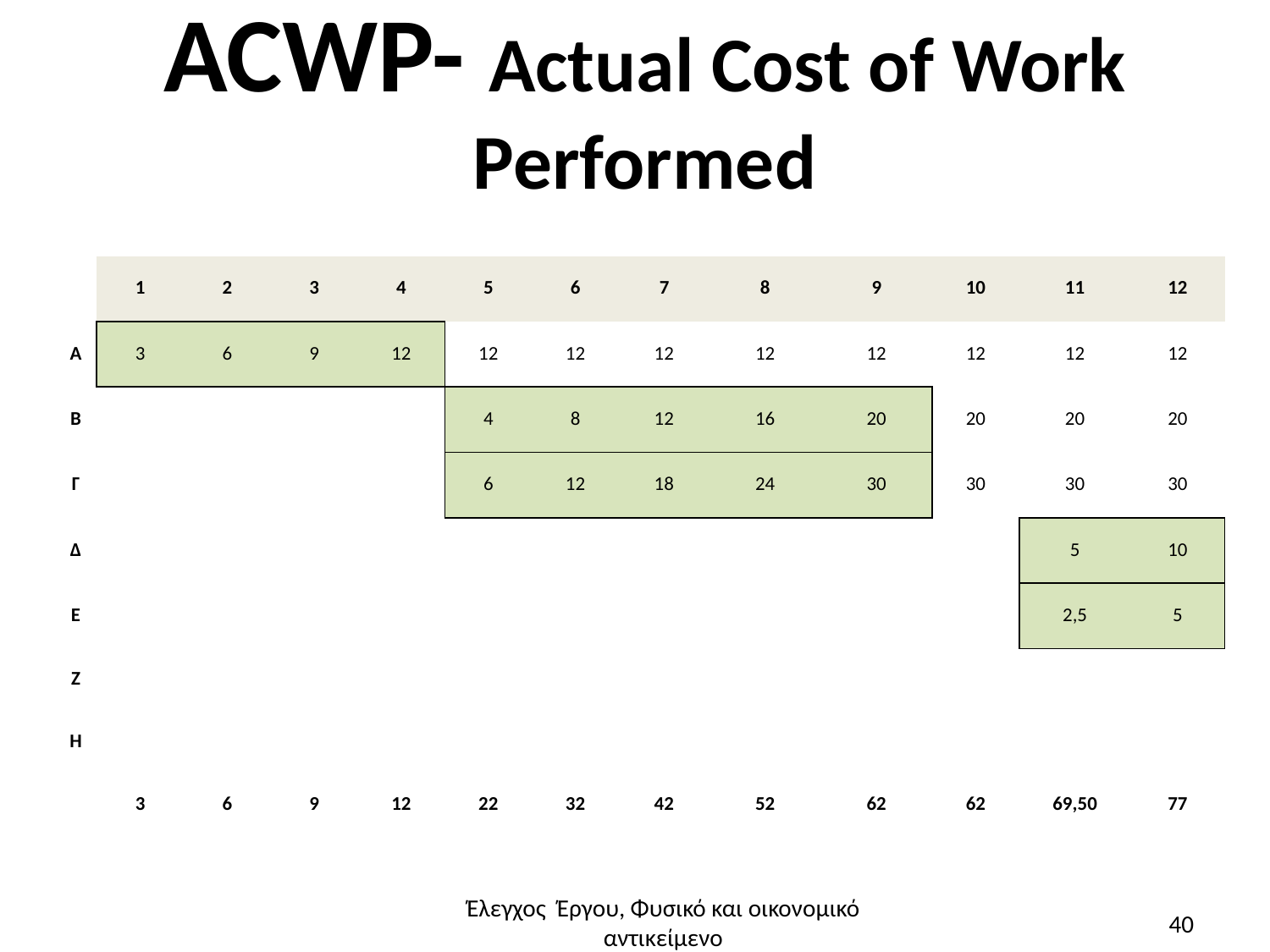

# ACWP- Actual Cost of Work Performed
|  | 1 | 2 | 3 | 4 | 5 | 6 | 7 | 8 | 9 | 10 | 11 | 12 |
| --- | --- | --- | --- | --- | --- | --- | --- | --- | --- | --- | --- | --- |
| Α | 3 | 6 | 9 | 12 | 12 | 12 | 12 | 12 | 12 | 12 | 12 | 12 |
| Β |  |  |  |  | 4 | 8 | 12 | 16 | 20 | 20 | 20 | 20 |
| Γ |  |  |  |  | 6 | 12 | 18 | 24 | 30 | 30 | 30 | 30 |
| Δ |  |  |  |  |  |  |  |  |  |  | 5 | 10 |
| Ε |  |  |  |  |  |  |  |  |  |  | 2,5 | 5 |
| Ζ |  |  |  |  |  |  |  |  |  |  |  |  |
| Η |  |  |  |  |  |  |  |  |  |  |  |  |
|  | 3 | 6 | 9 | 12 | 22 | 32 | 42 | 52 | 62 | 62 | 69,50 | 77 |
Έλεγχος  Έργου, Φυσικό και οικονομικό αντικείμενο
40